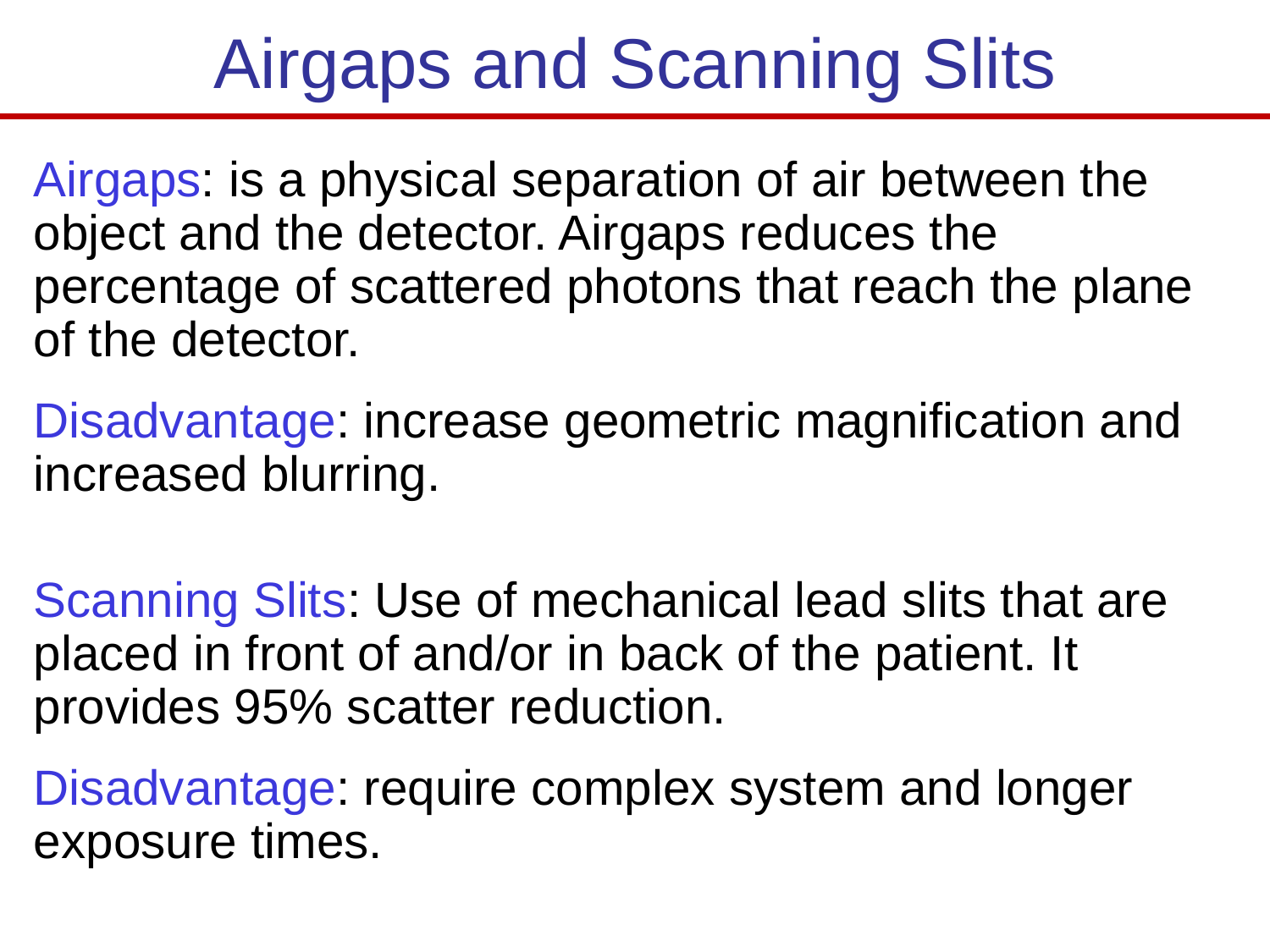

# Airgaps and Scanning Slits
Airgaps: is a physical separation of air between the object and the detector. Airgaps reduces the percentage of scattered photons that reach the plane of the detector.

Disadvantage: increase geometric magnification and increased blurring.

Scanning Slits: Use of mechanical lead slits that are placed in front of and/or in back of the patient. It provides 95% scatter reduction.

Disadvantage: require complex system and longer exposure times.